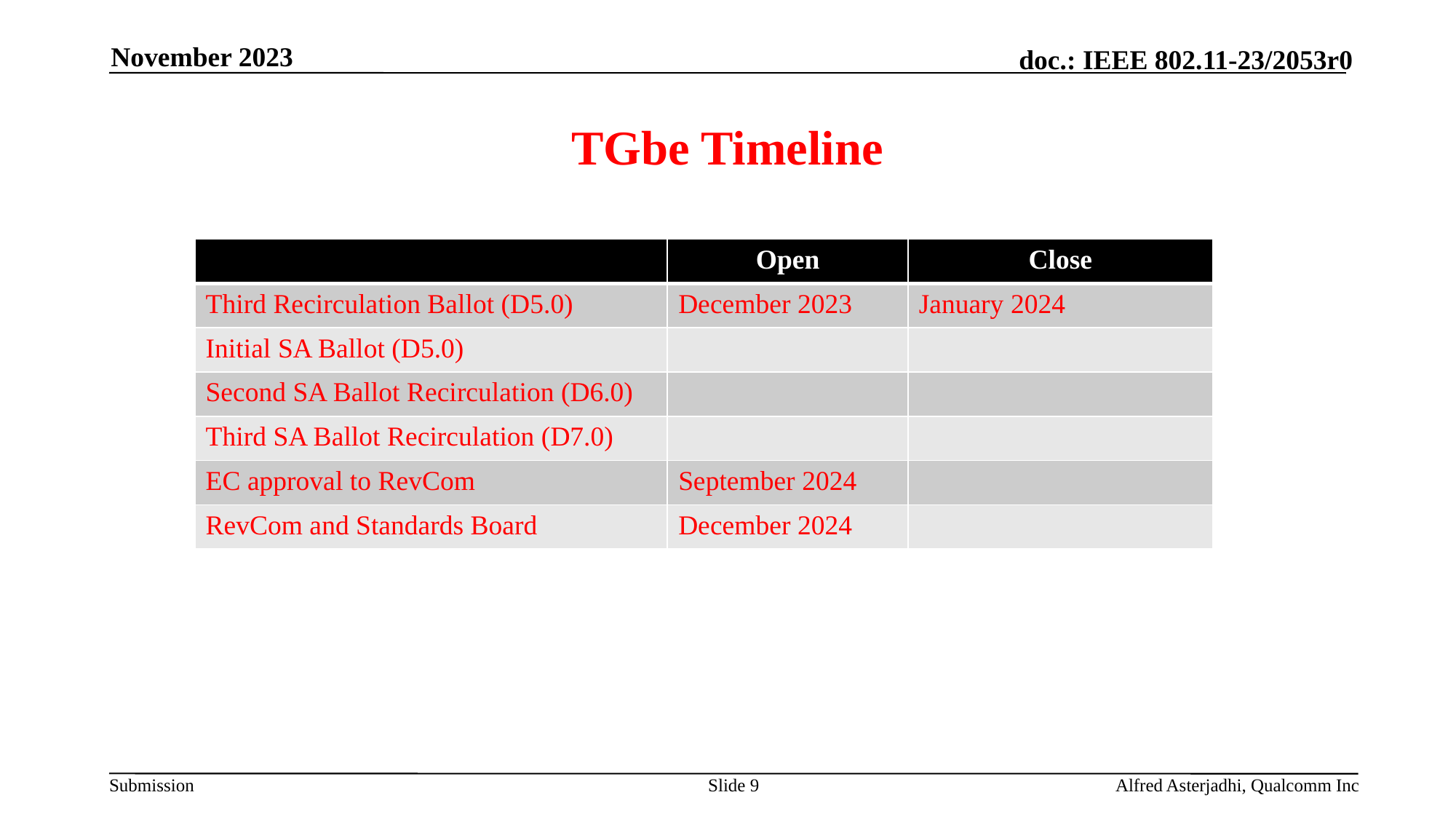

November 2023
# TGbe Timeline
|  | Open | Close |
| --- | --- | --- |
| Third Recirculation Ballot (D5.0) | December 2023 | January 2024 |
| Initial SA Ballot (D5.0) |  |  |
| Second SA Ballot Recirculation (D6.0) |  |  |
| Third SA Ballot Recirculation (D7.0) |  |  |
| EC approval to RevCom | September 2024 |  |
| RevCom and Standards Board | December 2024 |  |
Slide 9
Alfred Asterjadhi, Qualcomm Inc